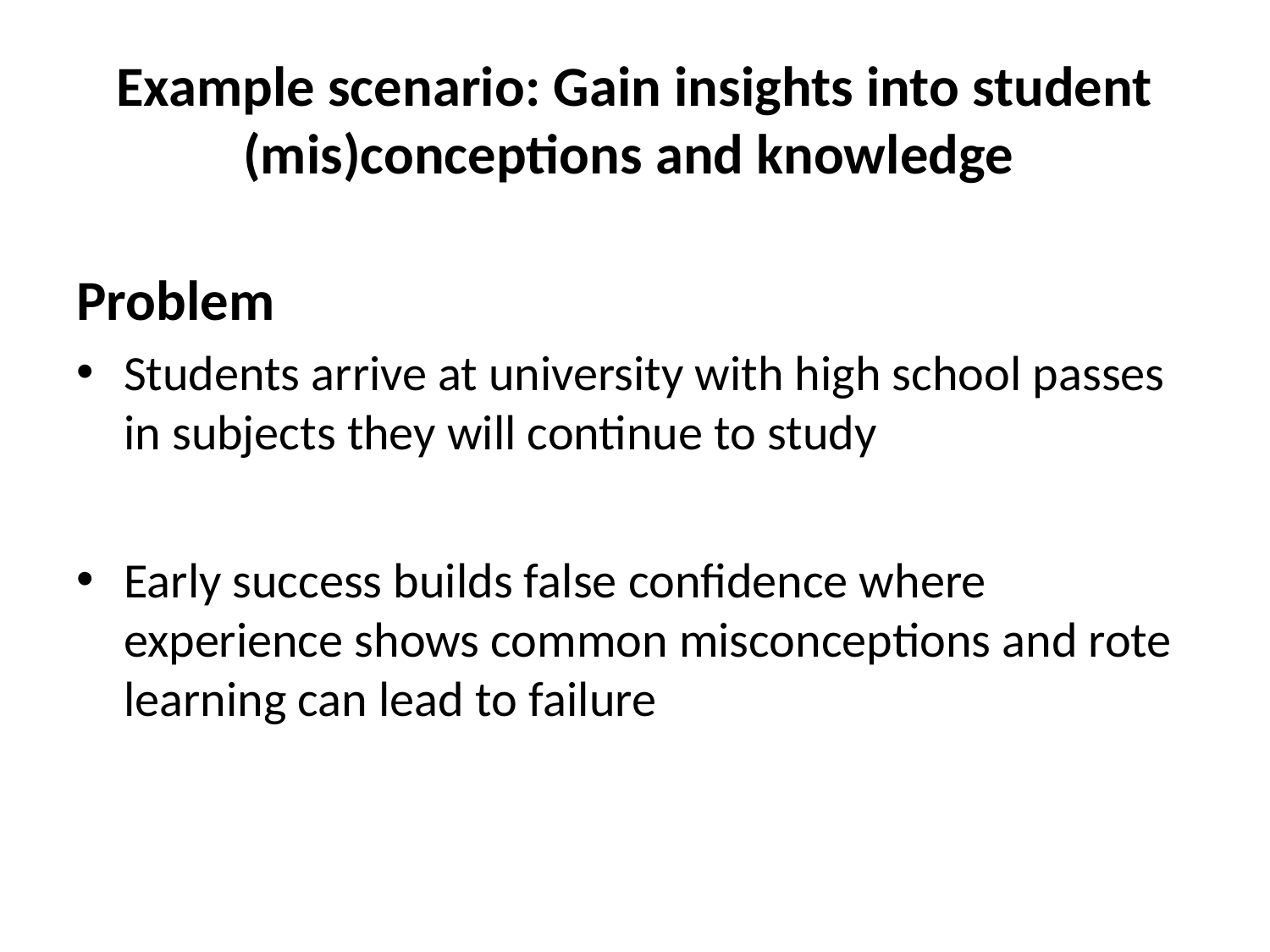

# Example scenario: Gain insights into student (mis)conceptions and knowledge
Problem
Students arrive at university with high school passes in subjects they will continue to study

Early success builds false confidence where experience shows common misconceptions and rote learning can lead to failure